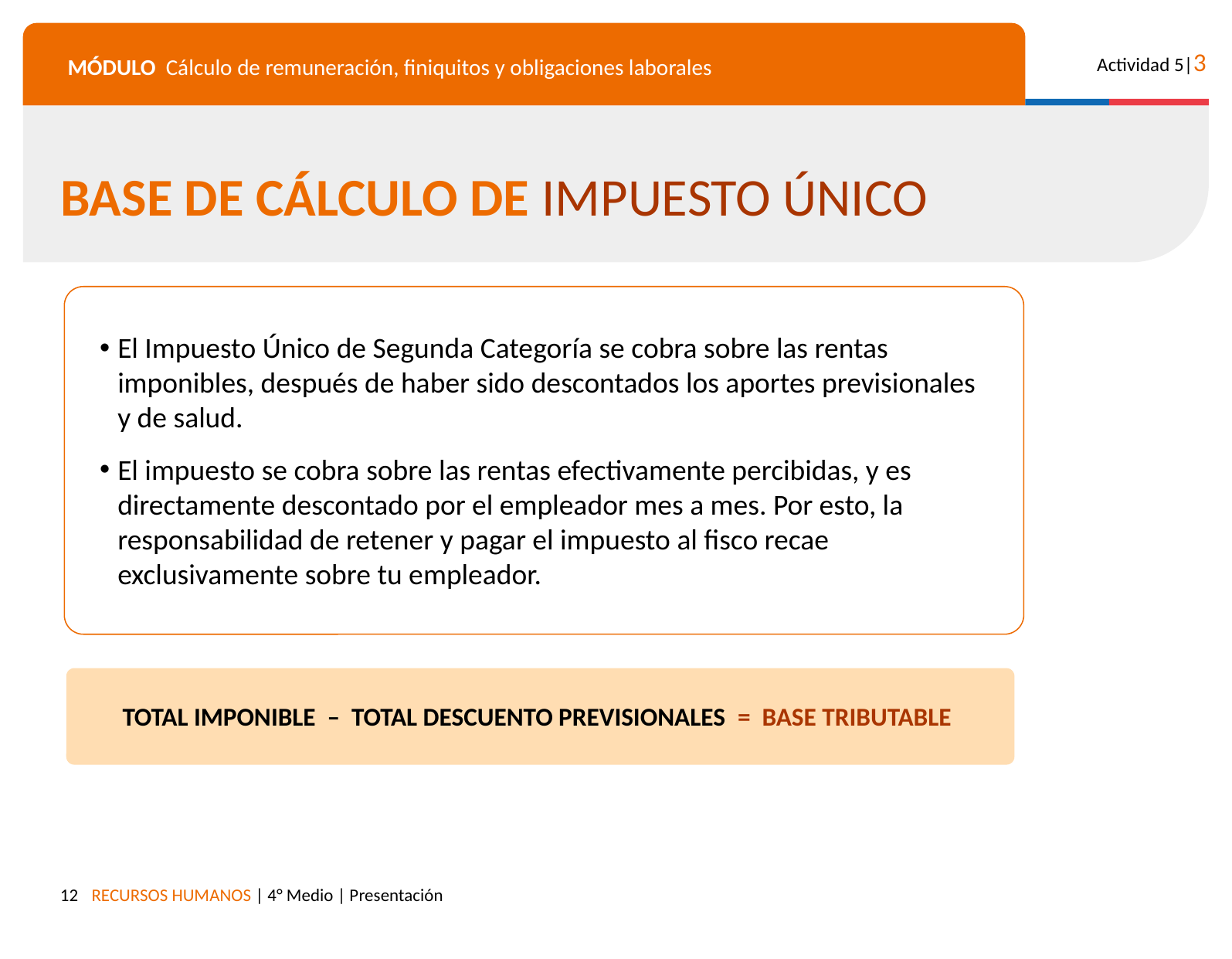

BASE DE CÁLCULO DE IMPUESTO ÚNICO

El Impuesto Único de Segunda Categoría se cobra sobre las rentas imponibles, después de haber sido descontados los aportes previsionales y de salud.

El impuesto se cobra sobre las rentas efectivamente percibidas, y es directamente descontado por el empleador mes a mes. Por esto, la responsabilidad de retener y pagar el impuesto al fisco recae exclusivamente sobre tu empleador.

TOTAL IMPONIBLE  –  TOTAL DESCUENTO PREVISIONALES  =  BASE TRIBUTABLE